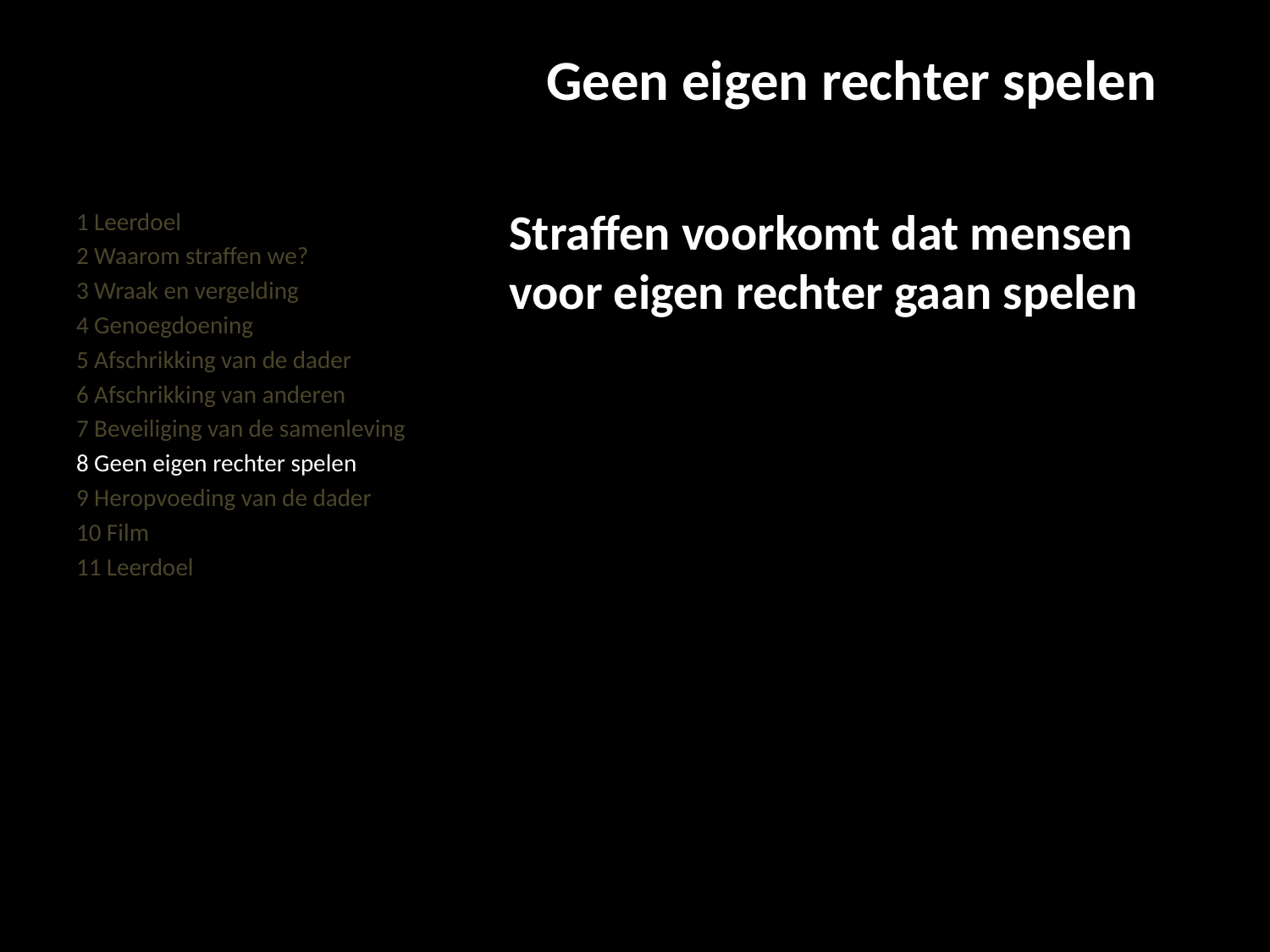

#
Geen eigen rechter spelen

Straffen voorkomt dat mensen voor eigen rechter gaan spelen

1 Leerdoel
2 Waarom straffen we?
3 Wraak en vergelding
4 Genoegdoening
5 Afschrikking van de dader
6 Afschrikking van anderen
7 Beveiliging van de samenleving
8 Geen eigen rechter spelen
9 Heropvoeding van de dader
10 Film
11 Leerdoel